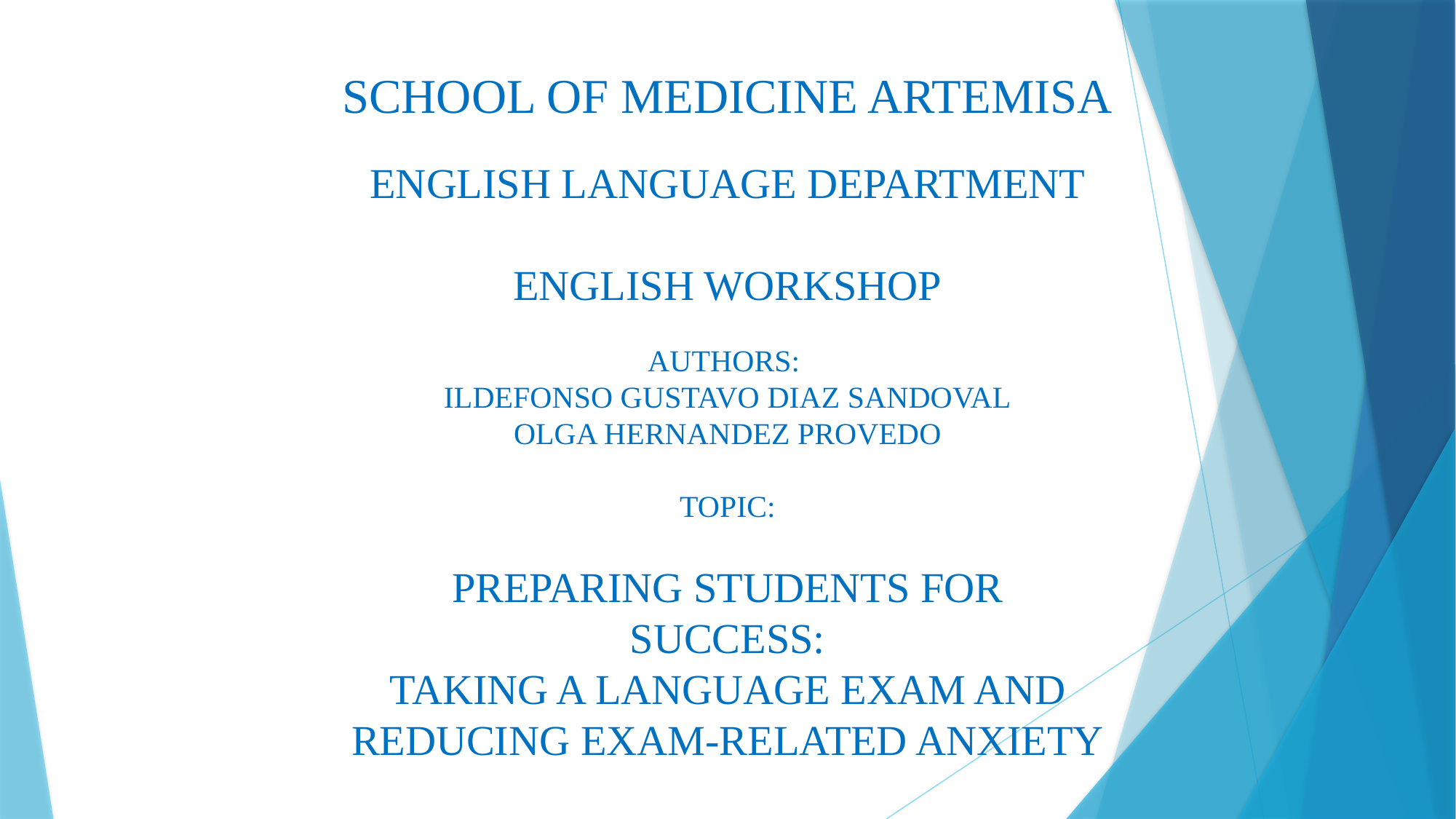

SCHOOL OF MEDICINE ARTEMISA

ENGLISH LANGUAGE DEPARTMENT

ENGLISH WORKSHOP

AUTHORS:
ILDEFONSO GUSTAVO DIAZ SANDOVAL
OLGA HERNANDEZ PROVEDO

TOPIC:

PREPARING STUDENTS FOR
SUCCESS:
TAKING A LANGUAGE EXAM AND
REDUCING EXAM-RELATED ANXIETY